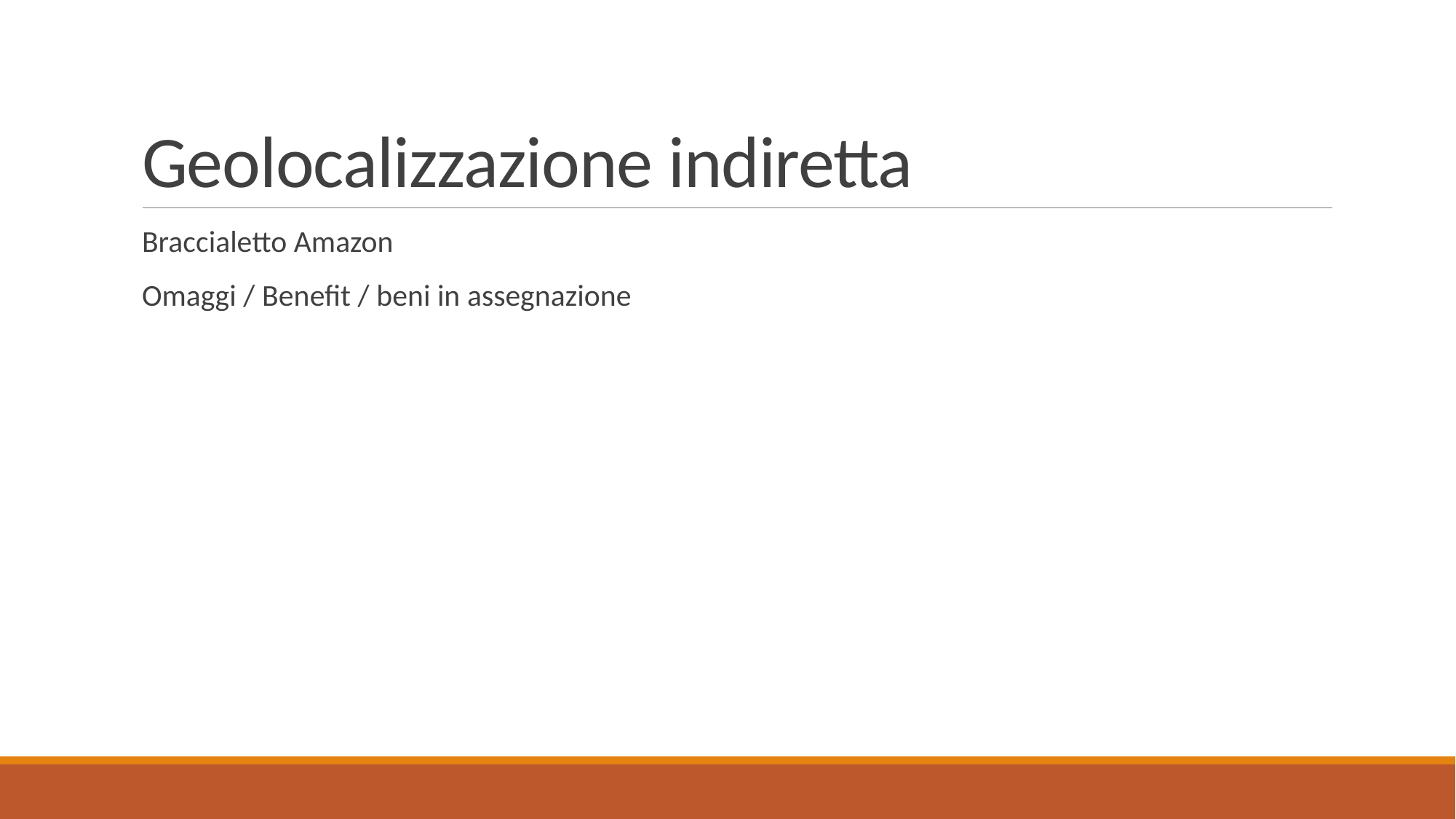

# Geolocalizzazione indiretta
Braccialetto Amazon
Omaggi / Benefit / beni in assegnazione